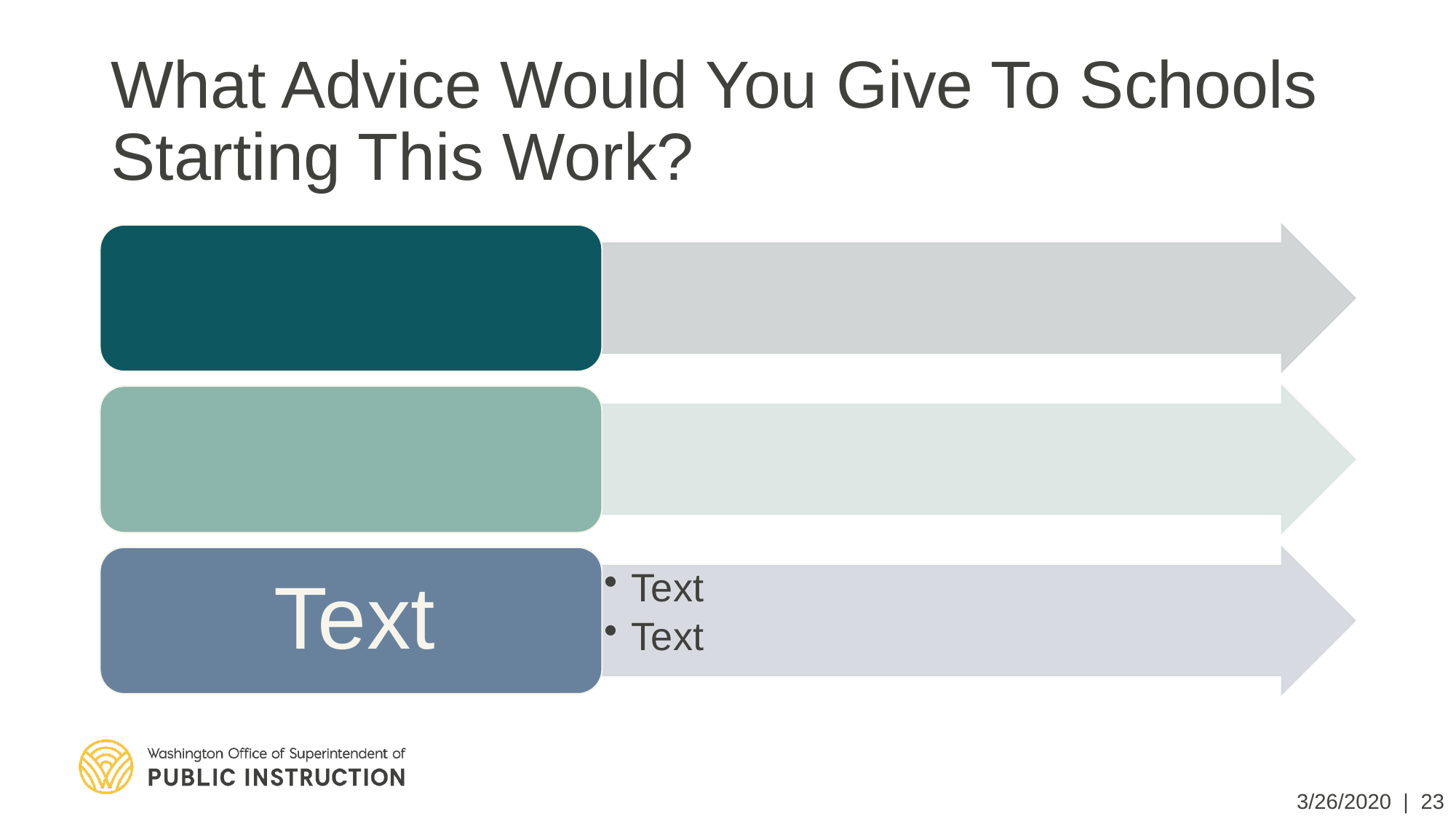

# What Advice Would You Give To Schools Starting This Work?

Text
Text
Text
3/26/2020  |  23